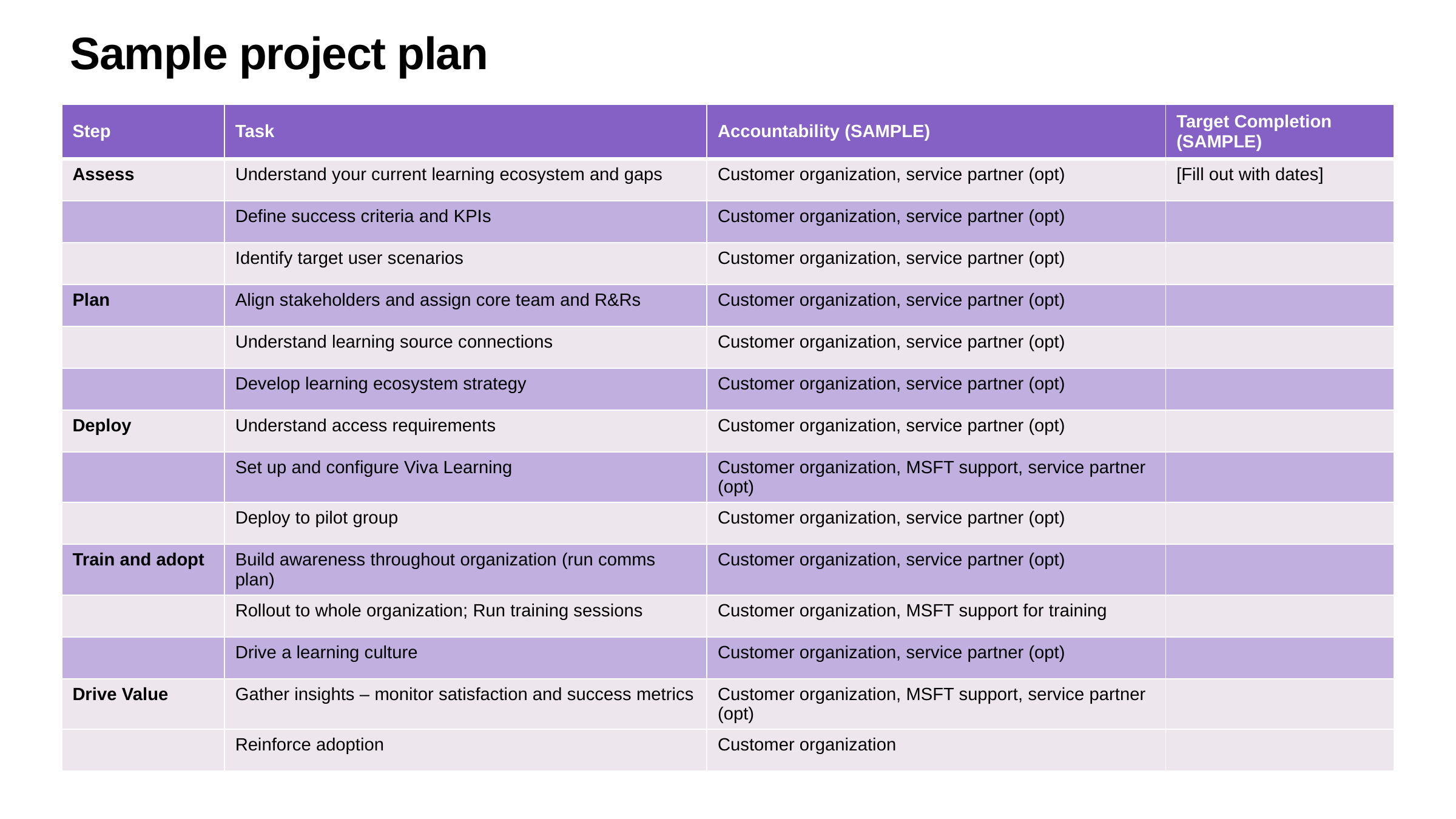

# Sample project plan
| Step | Task | Accountability (SAMPLE) | Target Completion (SAMPLE) |
| --- | --- | --- | --- |
| Assess | Understand your current learning ecosystem and gaps | Customer organization, service partner (opt) | [Fill out with dates] |
|  | Define success criteria and KPIs | Customer organization, service partner (opt) |  |
|  | Identify target user scenarios | Customer organization, service partner (opt) |  |
| Plan | Align stakeholders and assign core team and R&Rs | Customer organization, service partner (opt) |  |
|  | Understand learning source connections | Customer organization, service partner (opt) |  |
|  | Develop learning ecosystem strategy | Customer organization, service partner (opt) |  |
| Deploy | Understand access requirements | Customer organization, service partner (opt) |  |
|  | Set up and configure Viva Learning | Customer organization, MSFT support, service partner (opt) |  |
|  | Deploy to pilot group | Customer organization, service partner (opt) |  |
| Train and adopt | Build awareness throughout organization (run comms plan) | Customer organization, service partner (opt) |  |
|  | Rollout to whole organization; Run training sessions | Customer organization, MSFT support for training |  |
|  | Drive a learning culture | Customer organization, service partner (opt) |  |
| Drive Value | Gather insights – monitor satisfaction and success metrics | Customer organization, MSFT support, service partner (opt) |  |
|  | Reinforce adoption | Customer organization |  |